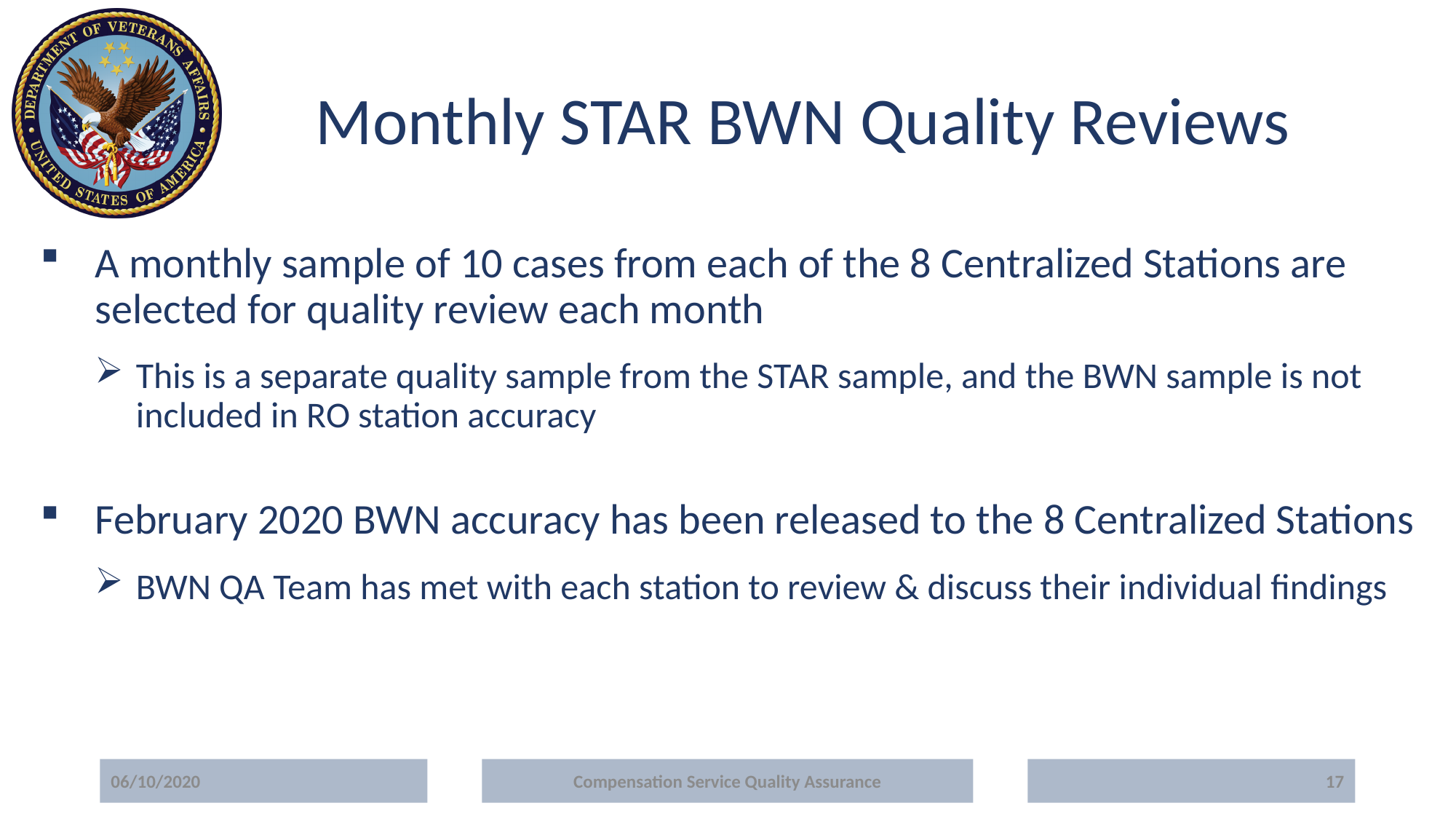

# Monthly STAR BWN Quality Reviews
A monthly sample of 10 cases from each of the 8 Centralized Stations are selected for quality review each month

This is a separate quality sample from the STAR sample, and the BWN sample is not included in RO station accuracy

February 2020 BWN accuracy has been released to the 8 Centralized Stations

BWN QA Team has met with each station to review & discuss their individual findings
06/10/2020
Compensation Service Quality Assurance
17